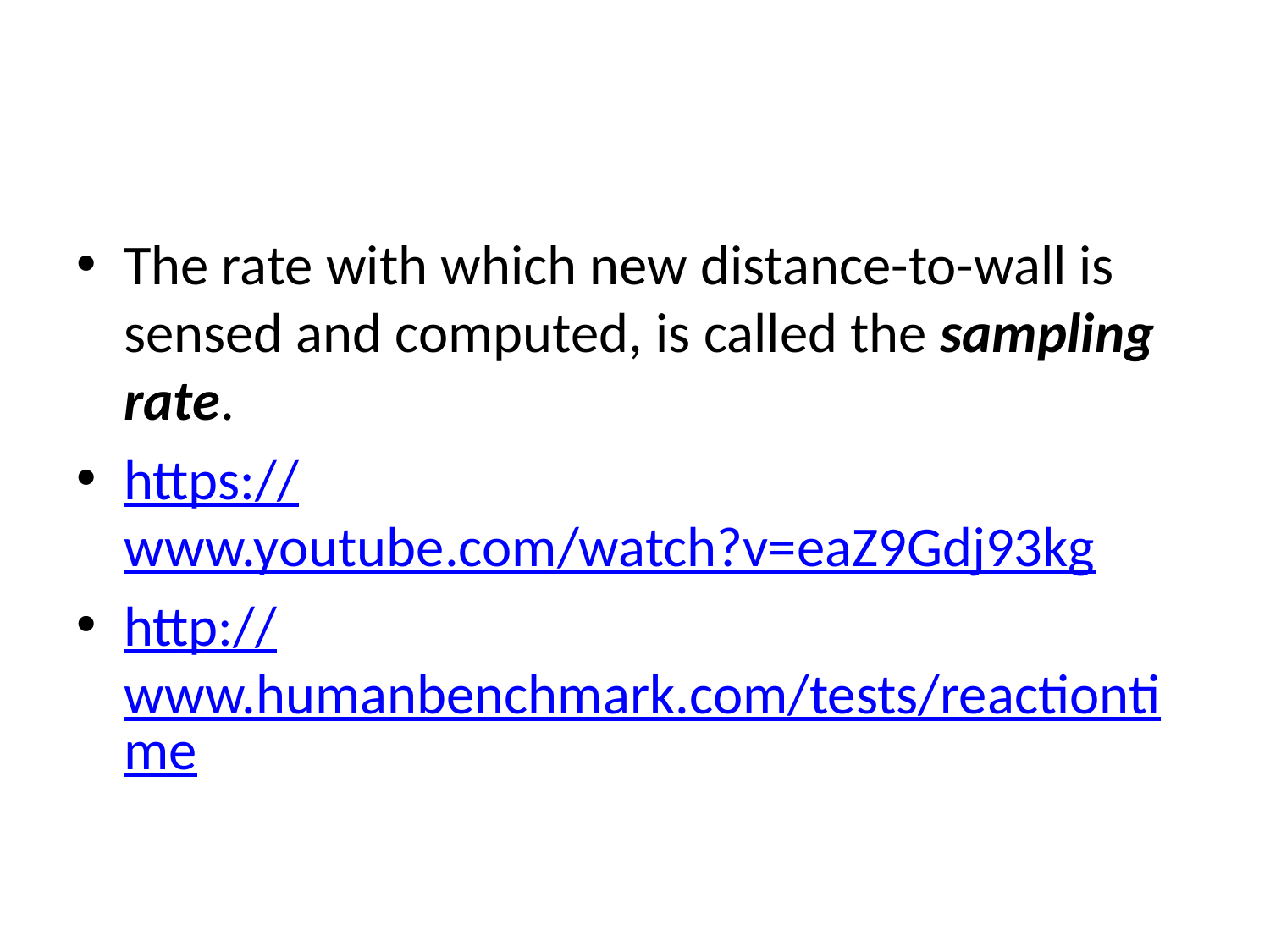

#
The rate with which new distance-to-wall is sensed and computed, is called the sampling rate.
https://www.youtube.com/watch?v=eaZ9Gdj93kg
http://www.humanbenchmark.com/tests/reactiontime